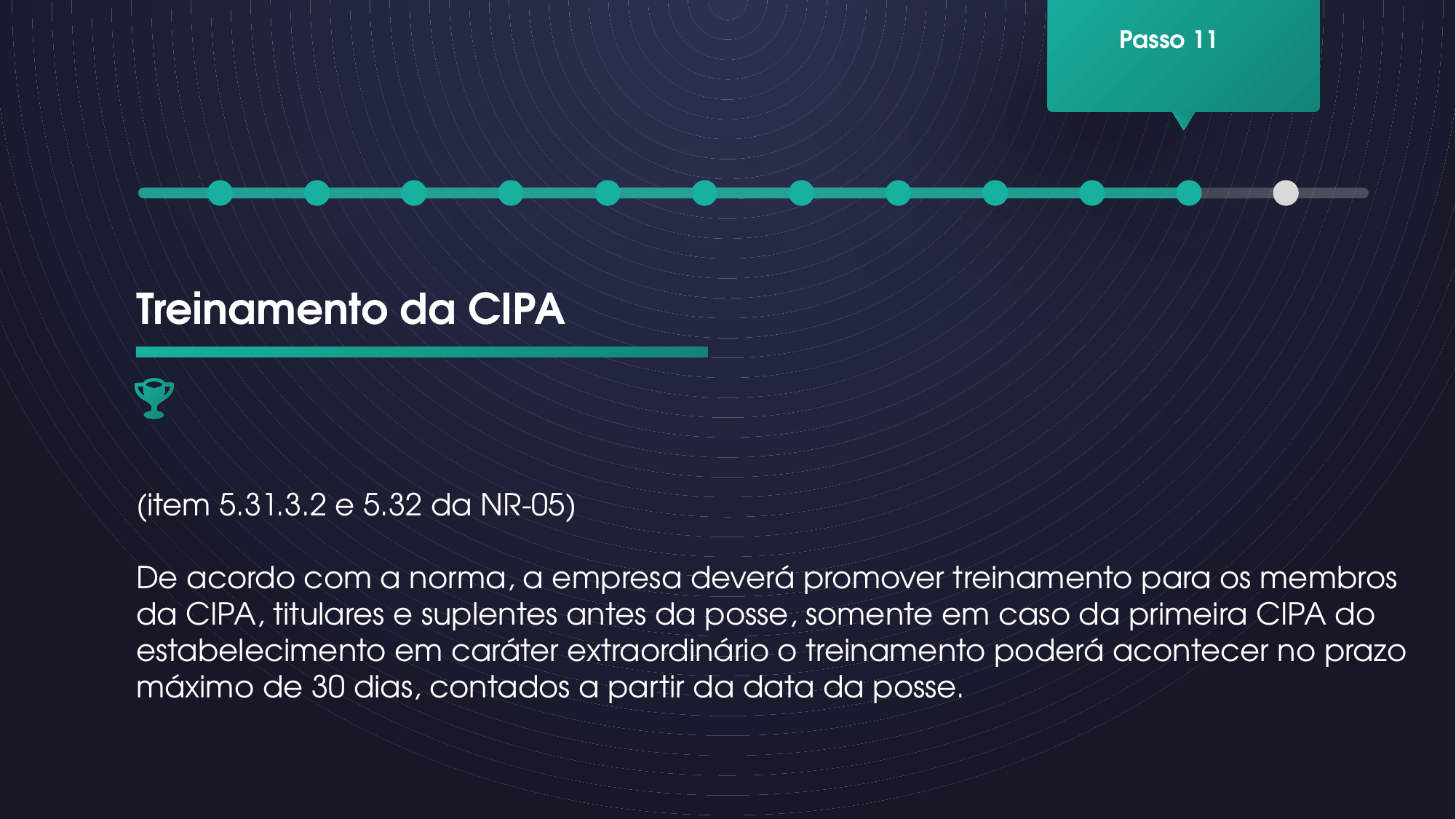

Passo 11

Treinamento da CIPA

(item 5.31.3.2 e 5.32 da NR-05)

De acordo com a norma, a empresa deverá promover treinamento para os membros da CIPA, titulares e suplentes antes da posse, somente em caso da primeira CIPA do estabelecimento em caráter extraordinário o treinamento poderá acontecer no prazo máximo de 30 dias, contados a partir da data da posse.